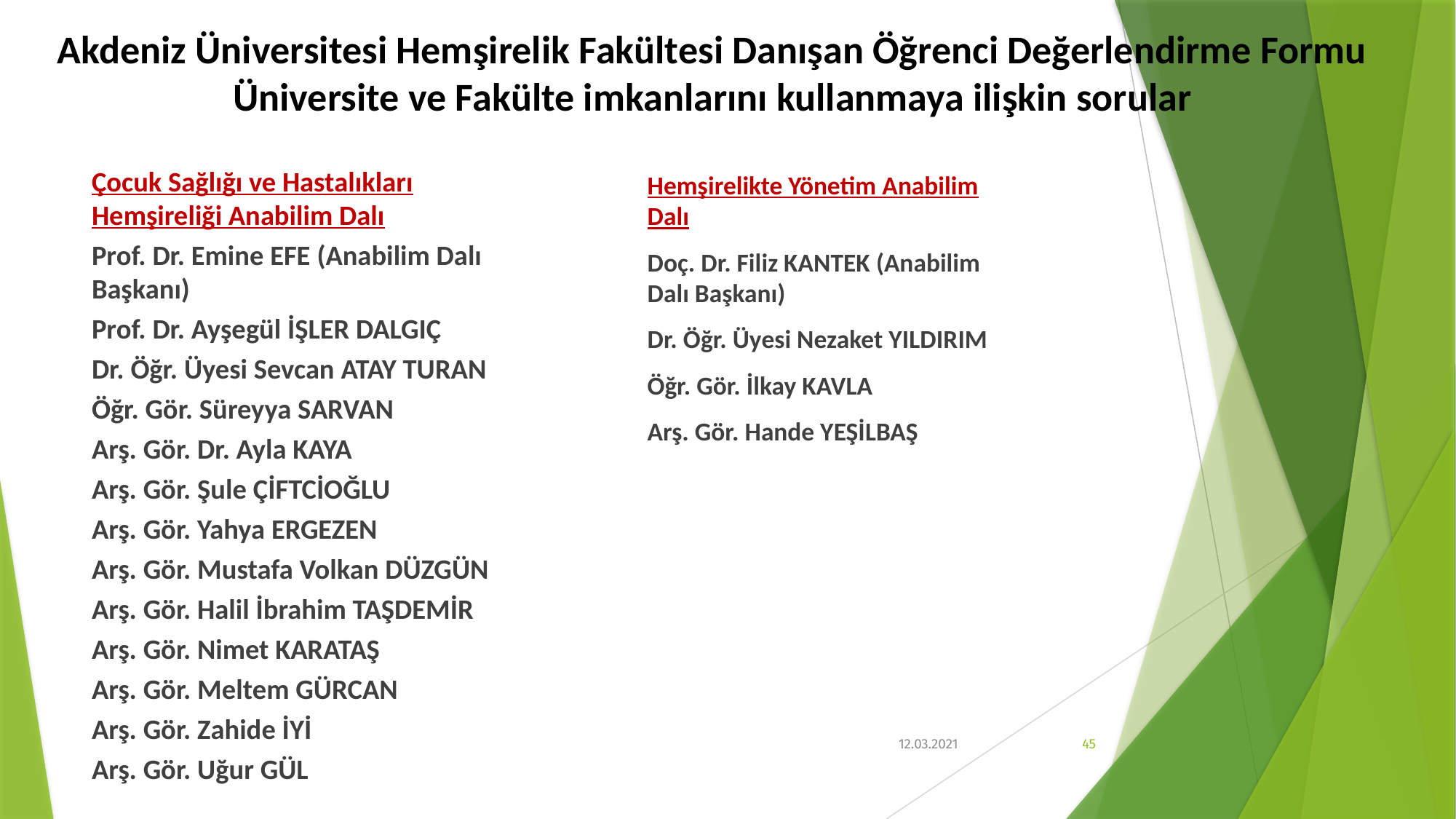

# Akdeniz Üniversitesi Hemşirelik Fakültesi Danışan Öğrenci Değerlendirme Formu Üniversite ve Fakülte imkanlarını kullanmaya ilişkin sorular
Çocuk Sağlığı ve Hastalıkları Hemşireliği Anabilim Dalı
Prof. Dr. Emine EFE (Anabilim Dalı Başkanı)
Prof. Dr. Ayşegül İŞLER DALGIÇ
Dr. Öğr. Üyesi Sevcan ATAY TURAN
Öğr. Gör. Süreyya SARVAN
Arş. Gör. Dr. Ayla KAYA
Arş. Gör. Şule ÇİFTCİOĞLU
Arş. Gör. Yahya ERGEZEN
Arş. Gör. Mustafa Volkan DÜZGÜN
Arş. Gör. Halil İbrahim TAŞDEMİR
Arş. Gör. Nimet KARATAŞ
Arş. Gör. Meltem GÜRCAN
Arş. Gör. Zahide İYİ
Arş. Gör. Uğur GÜL

Hemşirelikte Yönetim Anabilim Dalı
Doç. Dr. Filiz KANTEK (Anabilim Dalı Başkanı)
Dr. Öğr. Üyesi Nezaket YILDIRIM
Öğr. Gör. İlkay KAVLA
Arş. Gör. Hande YEŞİLBAŞ
12.03.2021
45